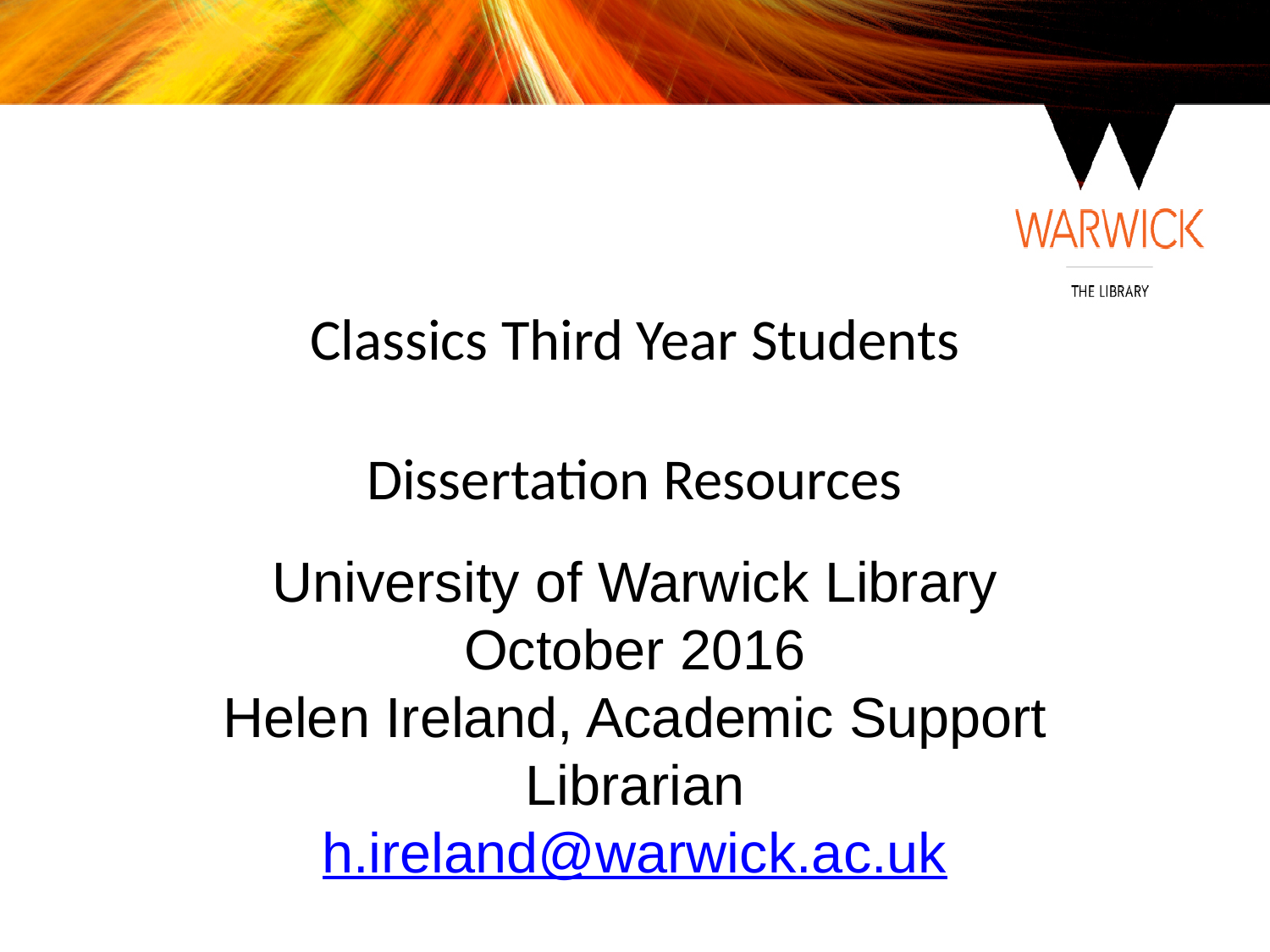

# Classics Third Year Students Dissertation Resources
University of Warwick Library
October 2016
Helen Ireland, Academic Support Librarian
h.ireland@warwick.ac.uk